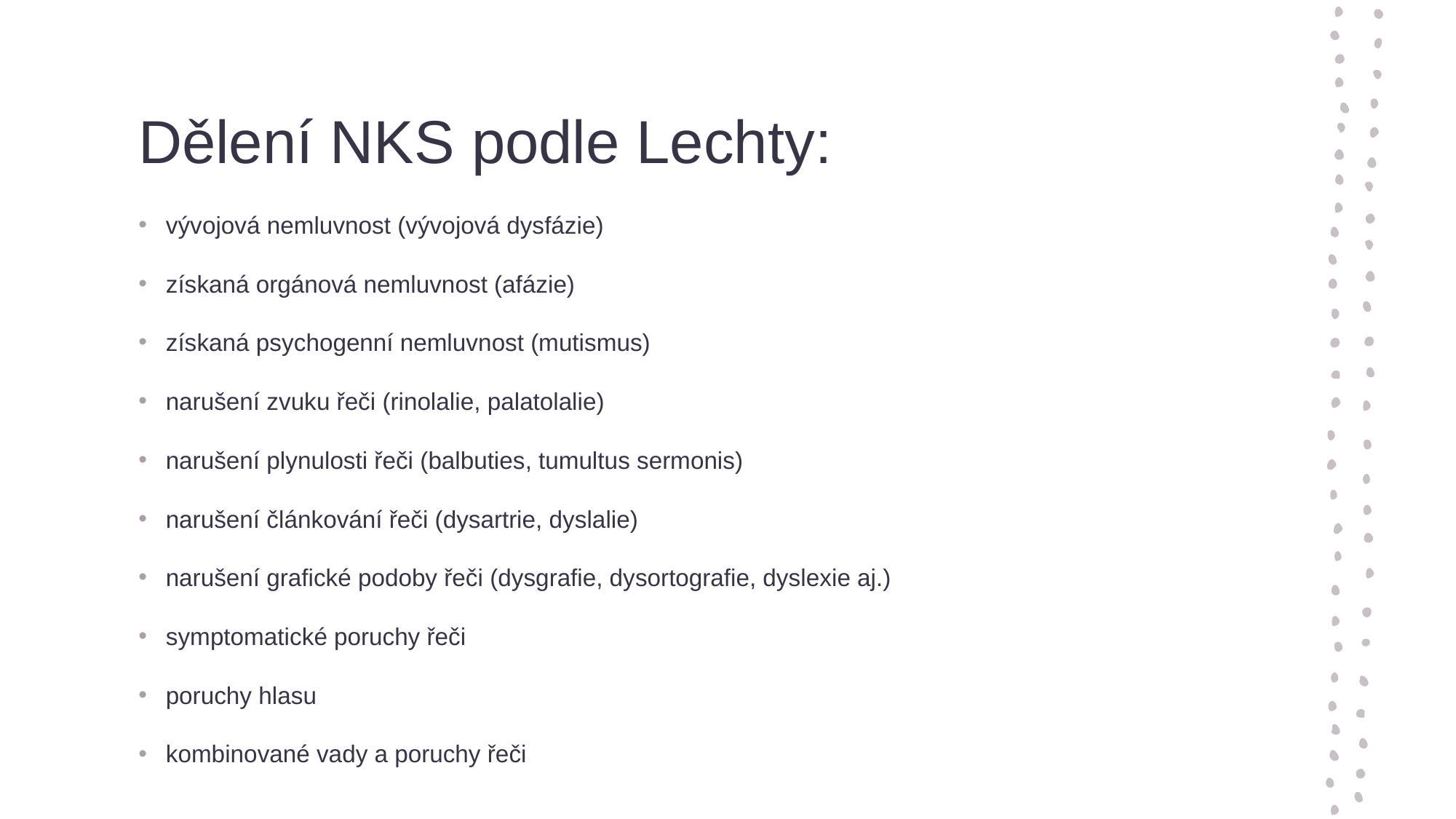

# Dělení NKS podle Lechty:
vývojová nemluvnost (vývojová dysfázie)
získaná orgánová nemluvnost (afázie)
získaná psychogenní nemluvnost (mutismus)
narušení zvuku řeči (rinolalie, palatolalie)
narušení plynulosti řeči (balbuties, tumultus sermonis)
narušení článkování řeči (dysartrie, dyslalie)
narušení grafické podoby řeči (dysgrafie, dysortografie, dyslexie aj.)
symptomatické poruchy řeči
poruchy hlasu
kombinované vady a poruchy řeči